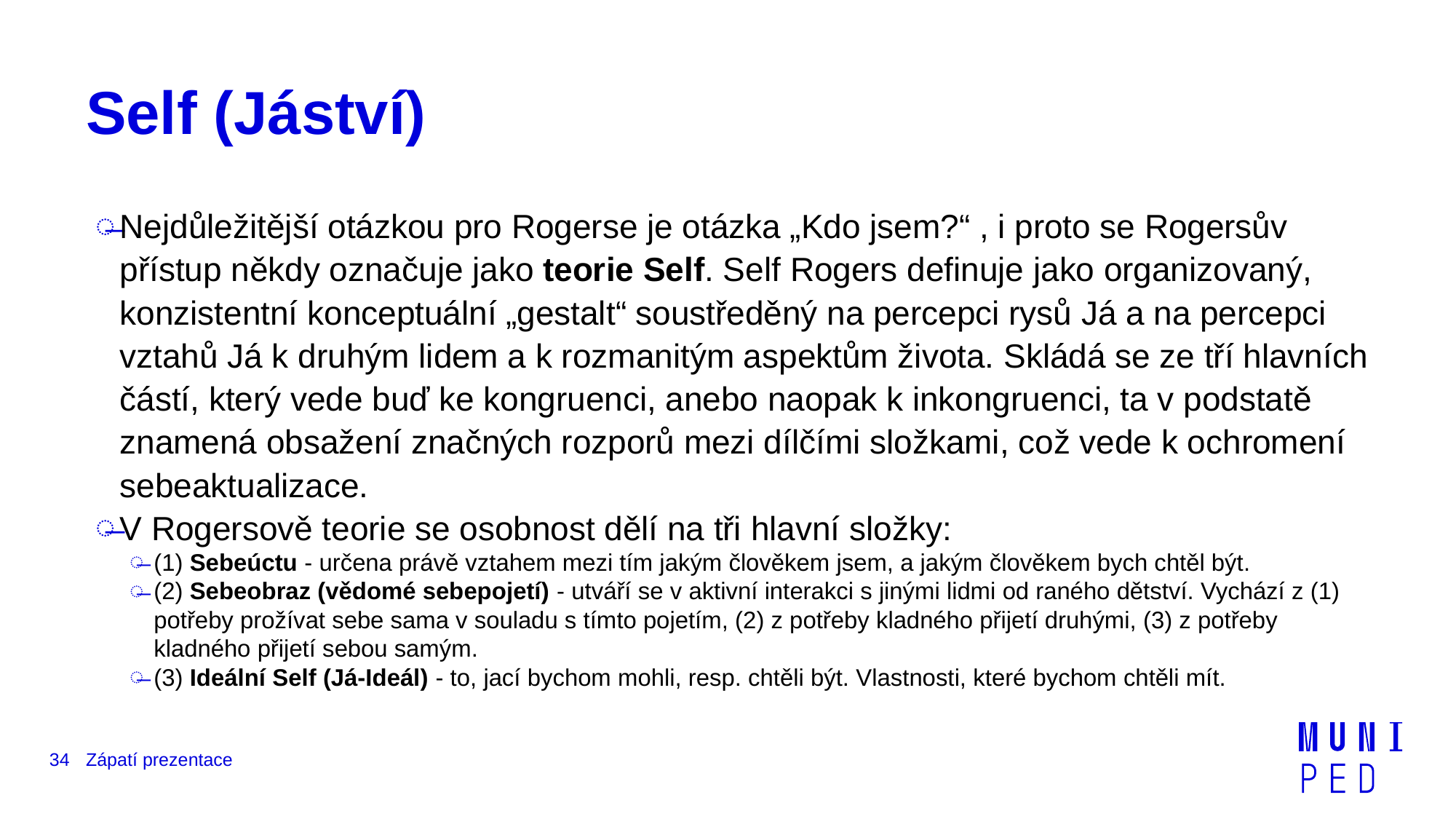

# Self (Jáství)
Nejdůležitější otázkou pro Rogerse je otázka „Kdo jsem?“ , i proto se Rogersův přístup někdy označuje jako teorie Self. Self Rogers definuje jako organizovaný, konzistentní konceptuální „gestalt“ soustředěný na percepci rysů Já a na percepci vztahů Já k druhým lidem a k rozmanitým aspektům života. Skládá se ze tří hlavních částí, který vede buď ke kongruenci, anebo naopak k inkongruenci, ta v podstatě znamená obsažení značných rozporů mezi dílčími složkami, což vede k ochromení sebeaktualizace.
V Rogersově teorie se osobnost dělí na tři hlavní složky:
(1) Sebeúctu - určena právě vztahem mezi tím jakým člověkem jsem, a jakým člověkem bych chtěl být.
(2) Sebeobraz (vědomé sebepojetí) - utváří se v aktivní interakci s jinými lidmi od raného dětství. Vychází z (1) potřeby prožívat sebe sama v souladu s tímto pojetím, (2) z potřeby kladného přijetí druhými, (3) z potřeby kladného přijetí sebou samým.
(3) Ideální Self (Já-Ideál) - to, jací bychom mohli, resp. chtěli být. Vlastnosti, které bychom chtěli mít.
34
Zápatí prezentace